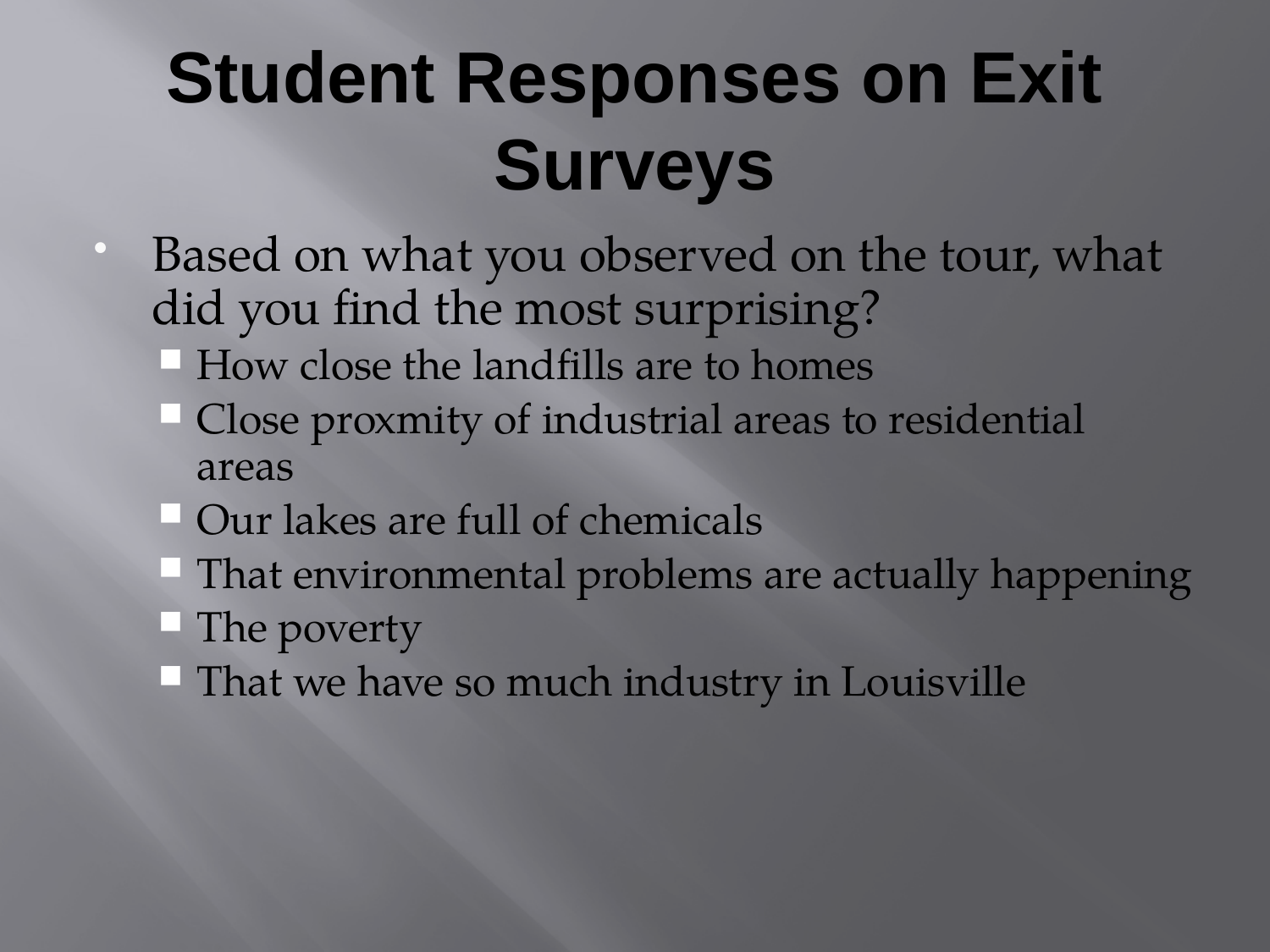

Based on what you observed on the tour, what did you find the most surprising?
How close the landfills are to homes
Close proxmity of industrial areas to residential areas
Our lakes are full of chemicals
That environmental problems are actually happening
The poverty
That we have so much industry in Louisville

# Student Responses on Exit Surveys